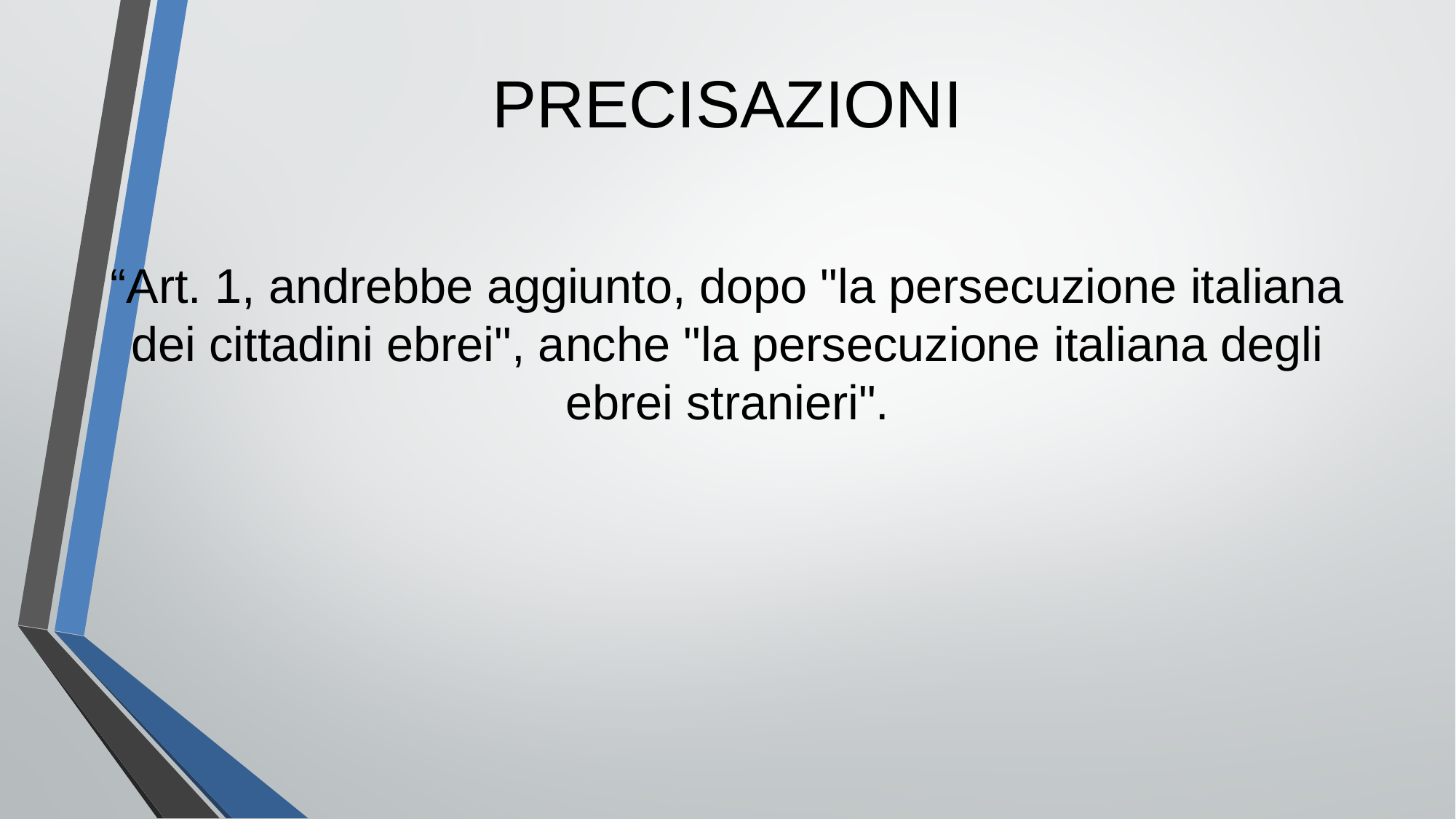

PRECISAZIONI
“Art. 1, andrebbe aggiunto, dopo "la persecuzione italiana dei cittadini ebrei", anche "la persecuzione italiana degli ebrei stranieri".